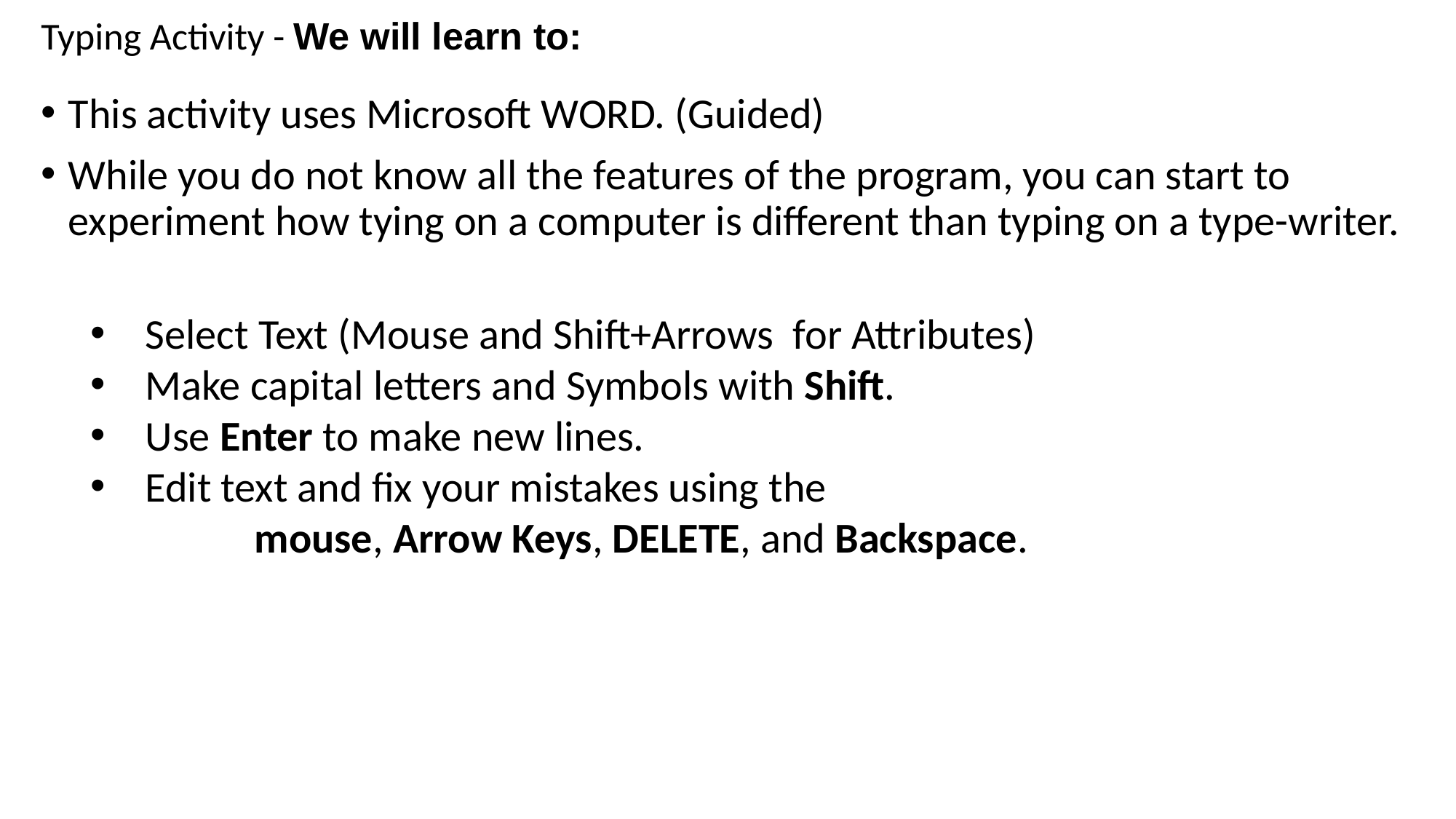

# Typing Activity - We will learn to:
This activity uses Microsoft WORD. (Guided)
While you do not know all the features of the program, you can start to experiment how tying on a computer is different than typing on a type-writer.

Select Text (Mouse and Shift+Arrows  for Attributes)
Make capital letters and Symbols with Shift.
Use Enter to make new lines.
Edit text and fix your mistakes using the
	mouse, Arrow Keys, DELETE, and Backspace.